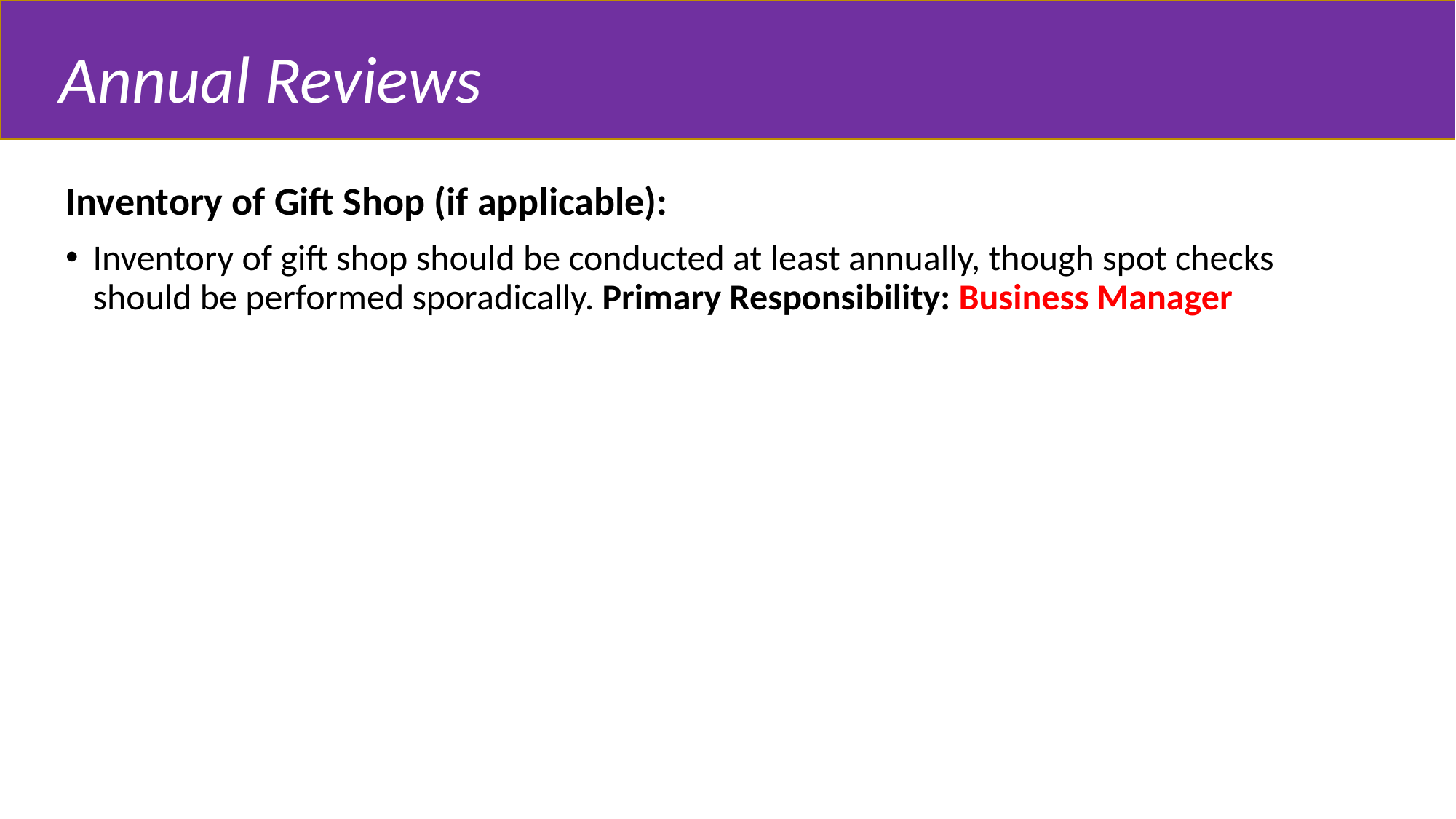

Annual Reviews

Inventory of Gift Shop (if applicable):
Inventory of gift shop should be conducted at least annually, though spot checks should be performed sporadically. Primary Responsibility: Business Manager